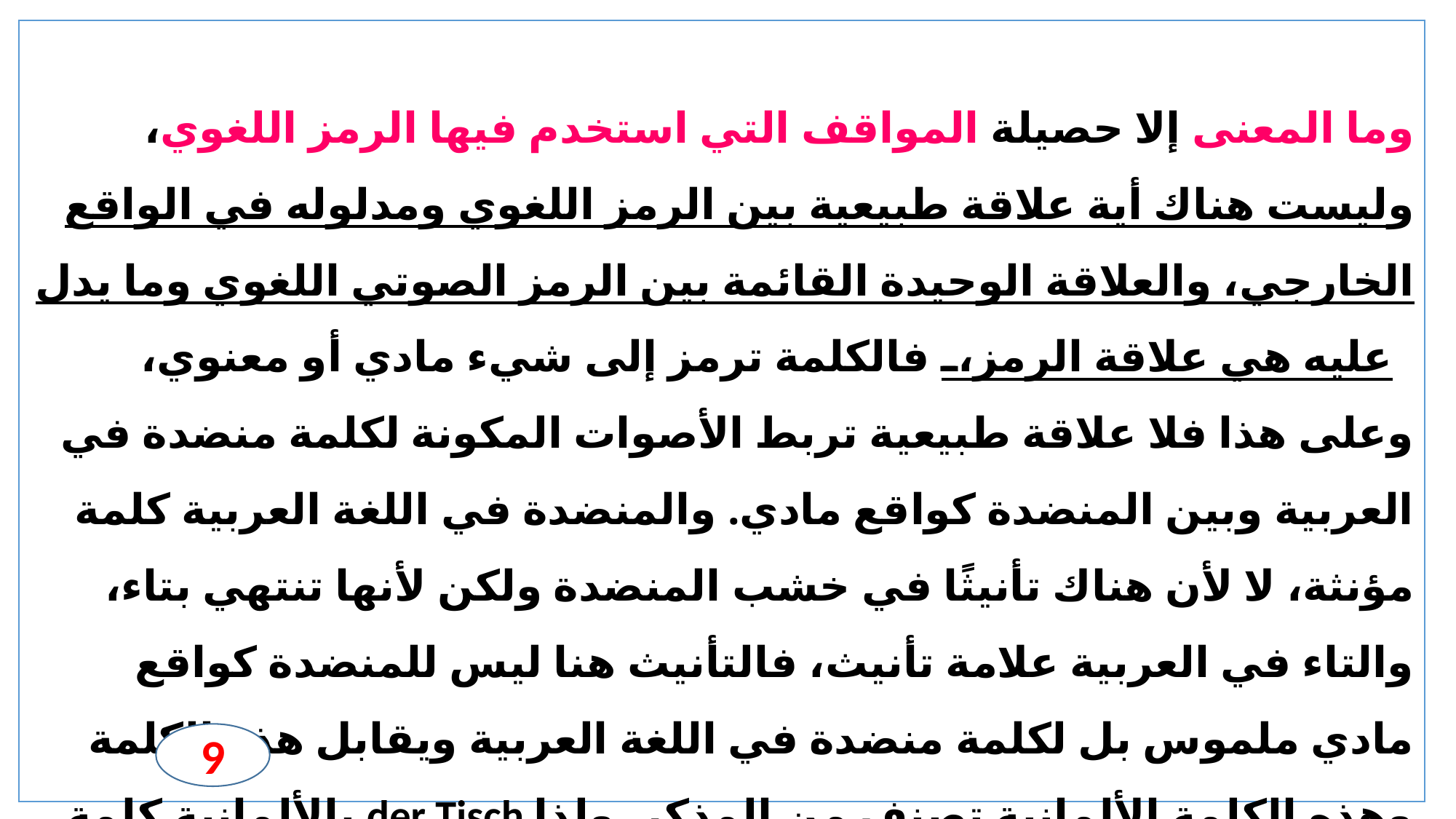

وما المعنى إلا حصيلة المواقف التي استخدم فيها الرمز اللغوي، وليست هناك أية علاقة طبيعية بين الرمز اللغوي ومدلوله في الواقع الخارجي، والعلاقة الوحيدة القائمة بين الرمز الصوتي اللغوي وما يدل عليه هي علاقة الرمز، فالكلمة ترمز إلى شيء مادي أو معنوي، وعلى هذا فلا علاقة طبيعية تربط الأصوات المكونة لكلمة منضدة في العربية وبين المنضدة كواقع مادي. والمنضدة في اللغة العربية كلمة مؤنثة، لا لأن هناك تأنيثًا في خشب المنضدة ولكن لأنها تنتهي بتاء، والتاء في العربية علامة تأنيث، فالتأنيث هنا ليس للمنضدة كواقع مادي ملموس بل لكلمة منضدة في اللغة العربية ويقابل هذه الكلمة بالألمانية كلمة der Tisch وهذه الكلمة الألمانية تصنف من المذكر. ولذا فتصنيف الكلمات في اللغة الواحدة يكوّن نظامًا لغويًّا مستقلا عن مدلولات هذه الأشياء في الواقع الخارجي، وكل ما يربط الكلمة بمدلولها هو علاقة الرمز.
9